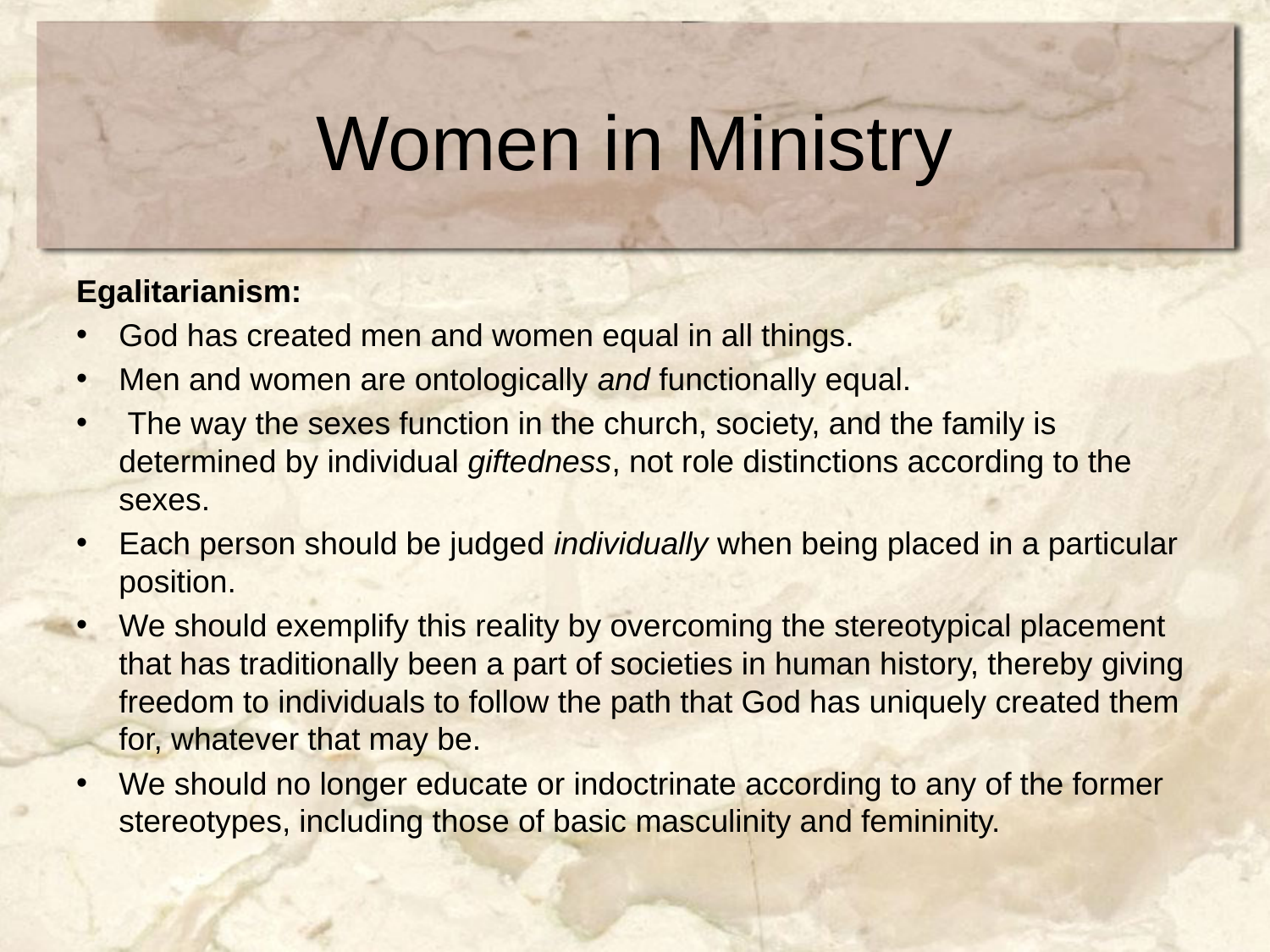

# Women in Ministry
Egalitarianism:
God has created men and women equal in all things.
Men and women are ontologically and functionally equal.
 The way the sexes function in the church, society, and the family is determined by individual giftedness, not role distinctions according to the sexes.
Each person should be judged individually when being placed in a particular position.
We should exemplify this reality by overcoming the stereotypical placement that has traditionally been a part of societies in human history, thereby giving freedom to individuals to follow the path that God has uniquely created them for, whatever that may be.
We should no longer educate or indoctrinate according to any of the former stereotypes, including those of basic masculinity and femininity.